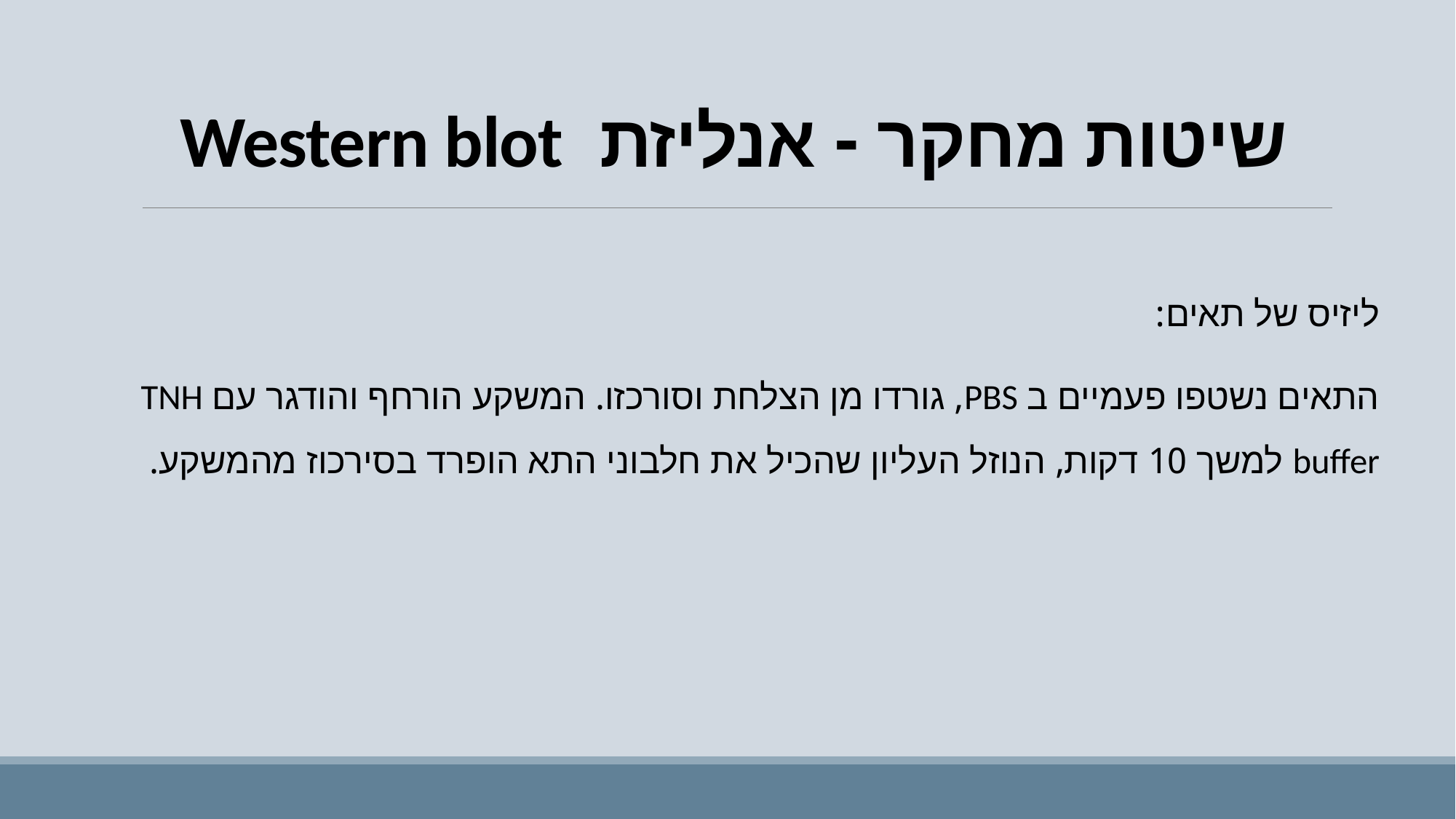

# שיטות מחקר - אנליזת  Western blot
ליזיס של תאים:
התאים נשטפו פעמיים ב PBS, גורדו מן הצלחת וסורכזו. המשקע הורחף והודגר עם TNH buffer למשך 10 דקות, הנוזל העליון שהכיל את חלבוני התא הופרד בסירכוז מהמשקע.